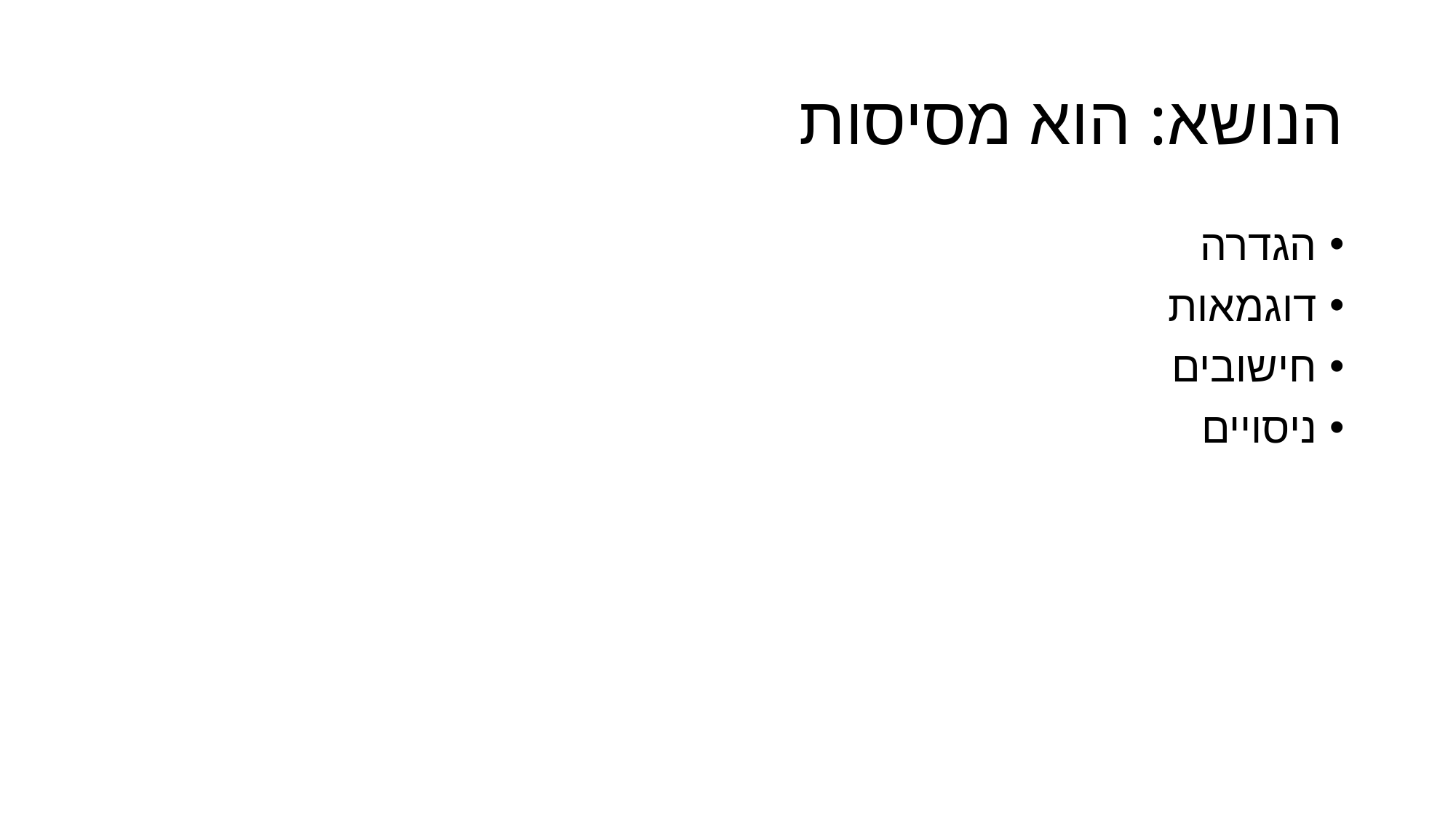

# הנושא: הוא מסיסות
הגדרה
דוגמאות
חישובים
ניסויים